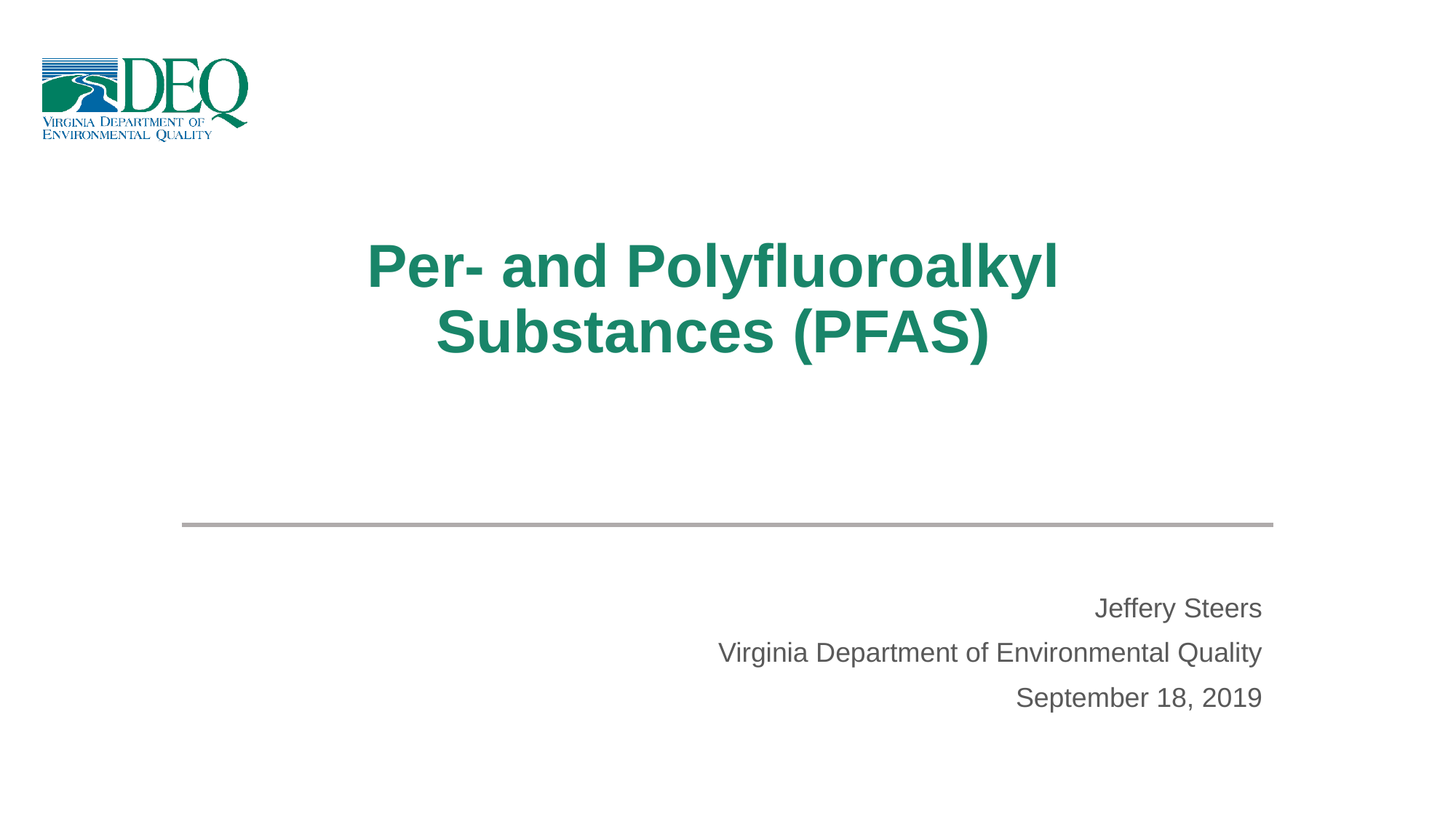

# Per- and Polyfluoroalkyl Substances (PFAS)
Jeffery Steers
Virginia Department of Environmental Quality
September 18, 2019